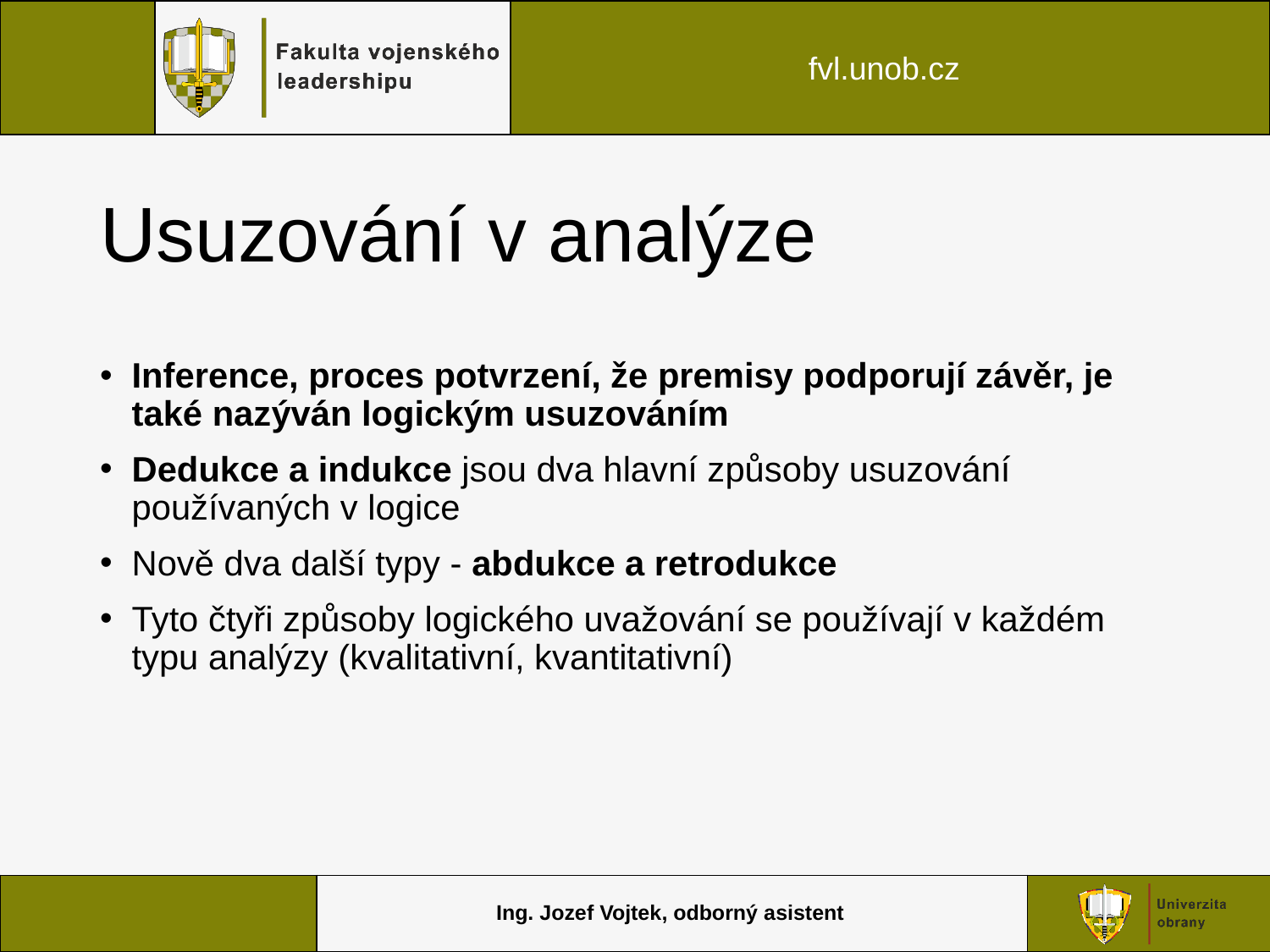

# Usuzování v analýze
Inference, proces potvrzení, že premisy podporují závěr, je také nazýván logickým usuzováním
Dedukce a indukce jsou dva hlavní způsoby usuzování používaných v logice
Nově dva další typy - abdukce a retrodukce
Tyto čtyři způsoby logického uvažování se používají v každém typu analýzy (kvalitativní, kvantitativní)
Ing. Jozef Vojtek, odborný asistent